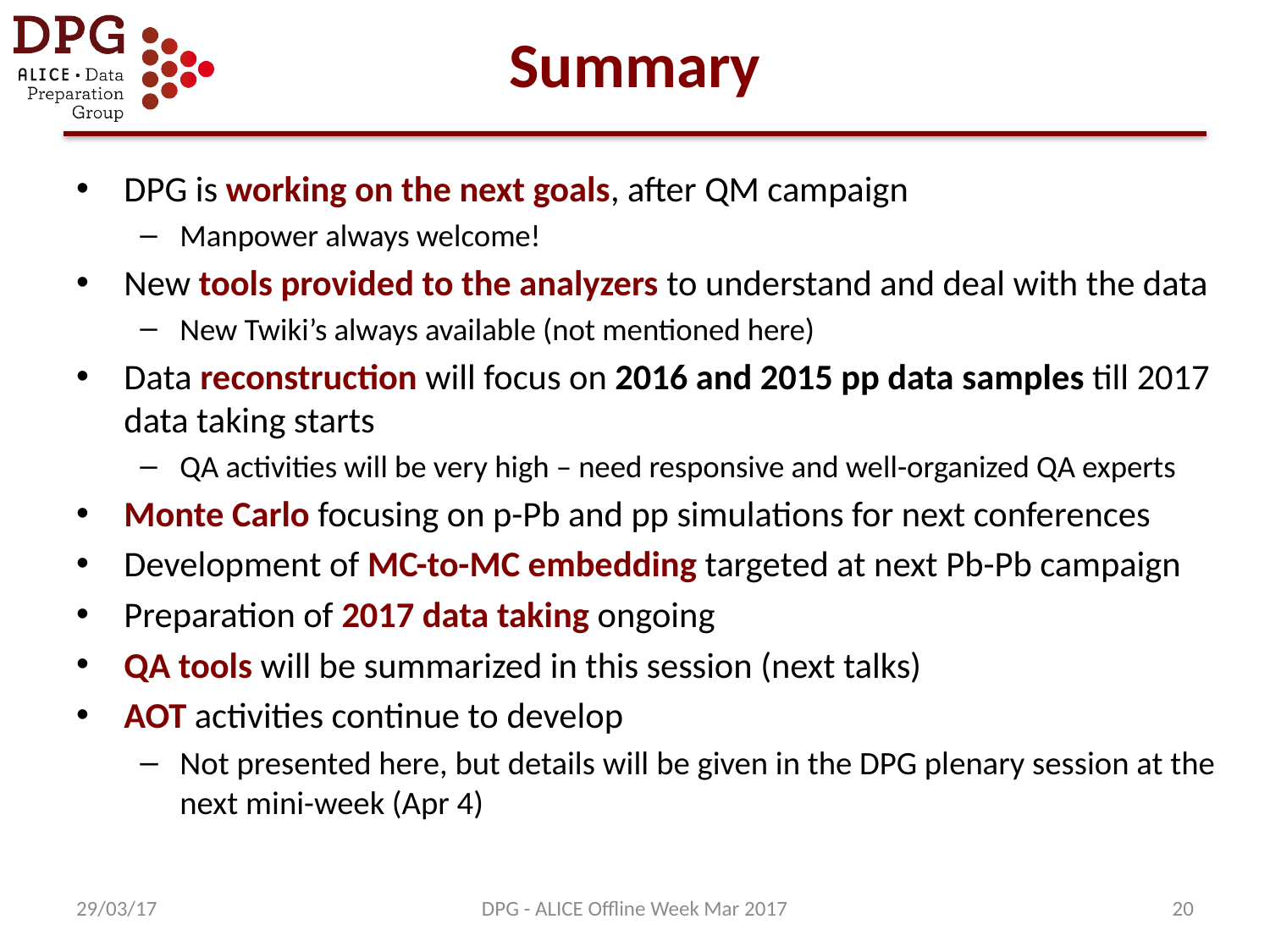

# Summary
DPG is working on the next goals, after QM campaign
Manpower always welcome!
New tools provided to the analyzers to understand and deal with the data
New Twiki’s always available (not mentioned here)
Data reconstruction will focus on 2016 and 2015 pp data samples till 2017 data taking starts
QA activities will be very high – need responsive and well-organized QA experts
Monte Carlo focusing on p-Pb and pp simulations for next conferences
Development of MC-to-MC embedding targeted at next Pb-Pb campaign
Preparation of 2017 data taking ongoing
QA tools will be summarized in this session (next talks)
AOT activities continue to develop
Not presented here, but details will be given in the DPG plenary session at the next mini-week (Apr 4)

29/03/17
DPG - ALICE Offline Week Mar 2017
20